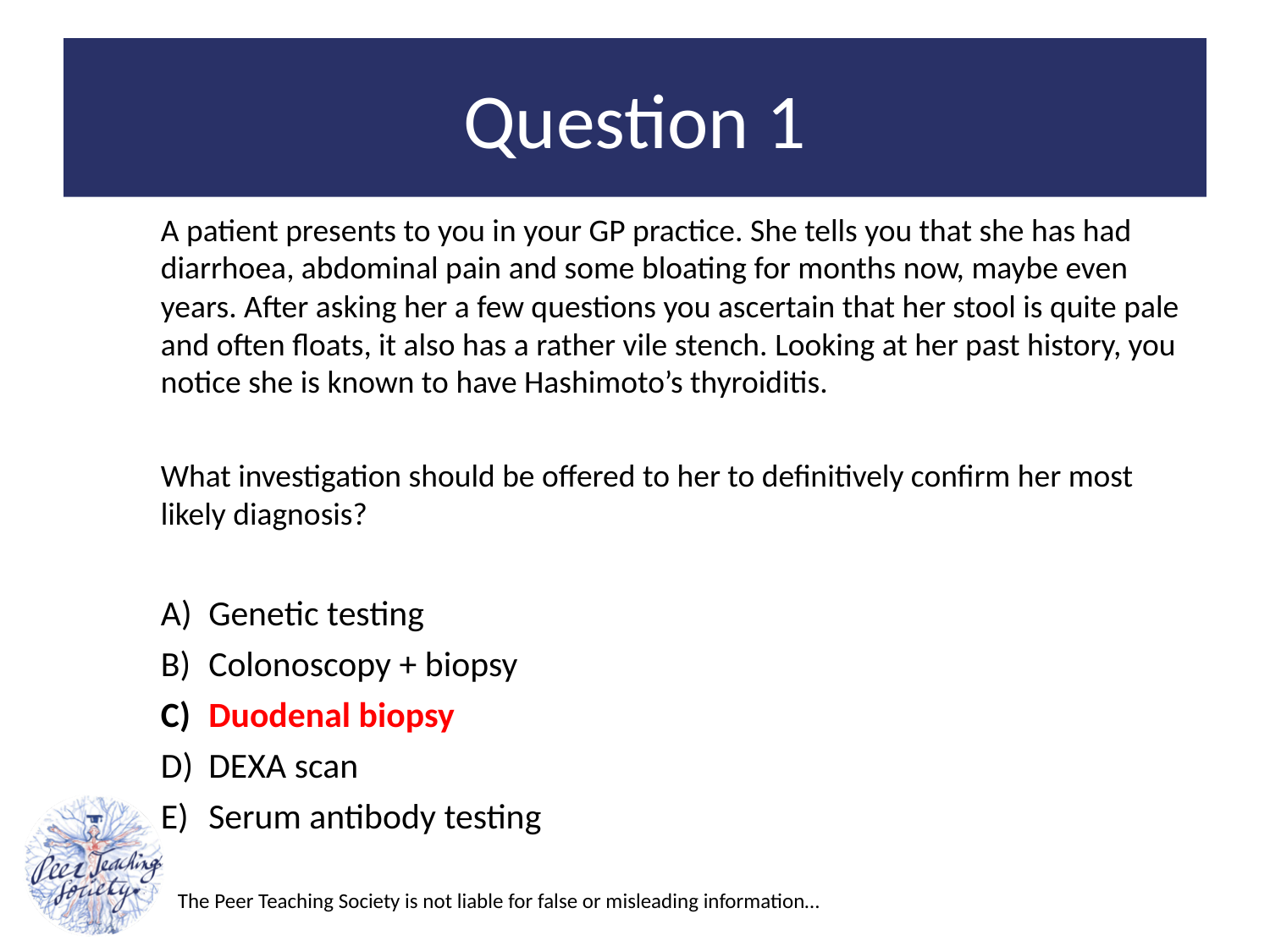

# Question 1
A patient presents to you in your GP practice. She tells you that she has had diarrhoea, abdominal pain and some bloating for months now, maybe even years. After asking her a few questions you ascertain that her stool is quite pale and often floats, it also has a rather vile stench. Looking at her past history, you notice she is known to have Hashimoto’s thyroiditis.

What investigation should be offered to her to definitively confirm her most likely diagnosis?

Genetic testing
Colonoscopy + biopsy
Duodenal biopsy
DEXA scan
Serum antibody testing